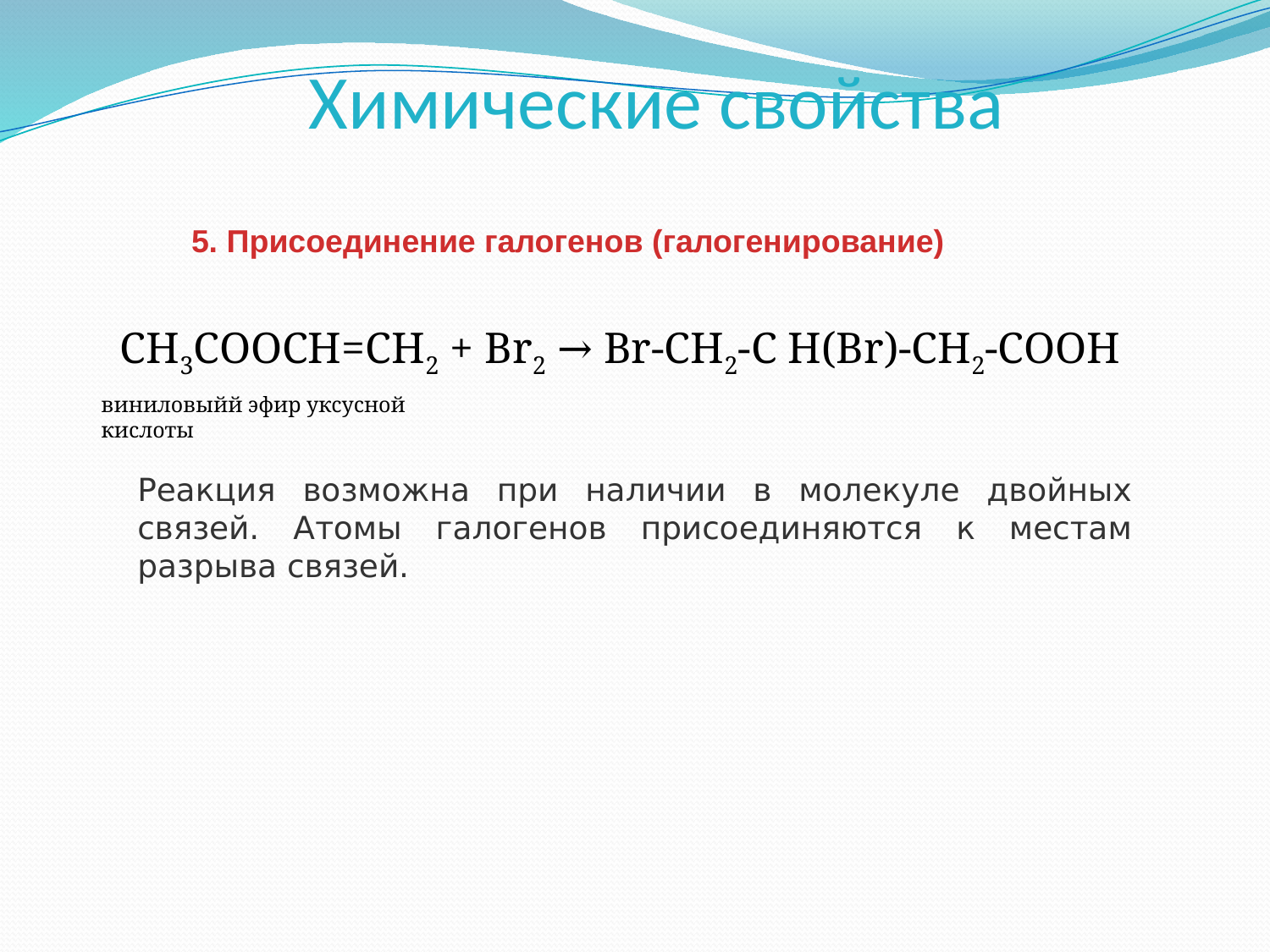

# Химические свойства
5. Присоединение галогенов (галогенирование)
СН3СООСН=СН2 + Br2 → Br-CH2-C H(Br)-CH2-COOH

виниловыйй эфир уксусной кислоты
Реакция возможна при наличии в молекуле двойных связей. Атомы галогенов присоединяются к местам разрыва связей.